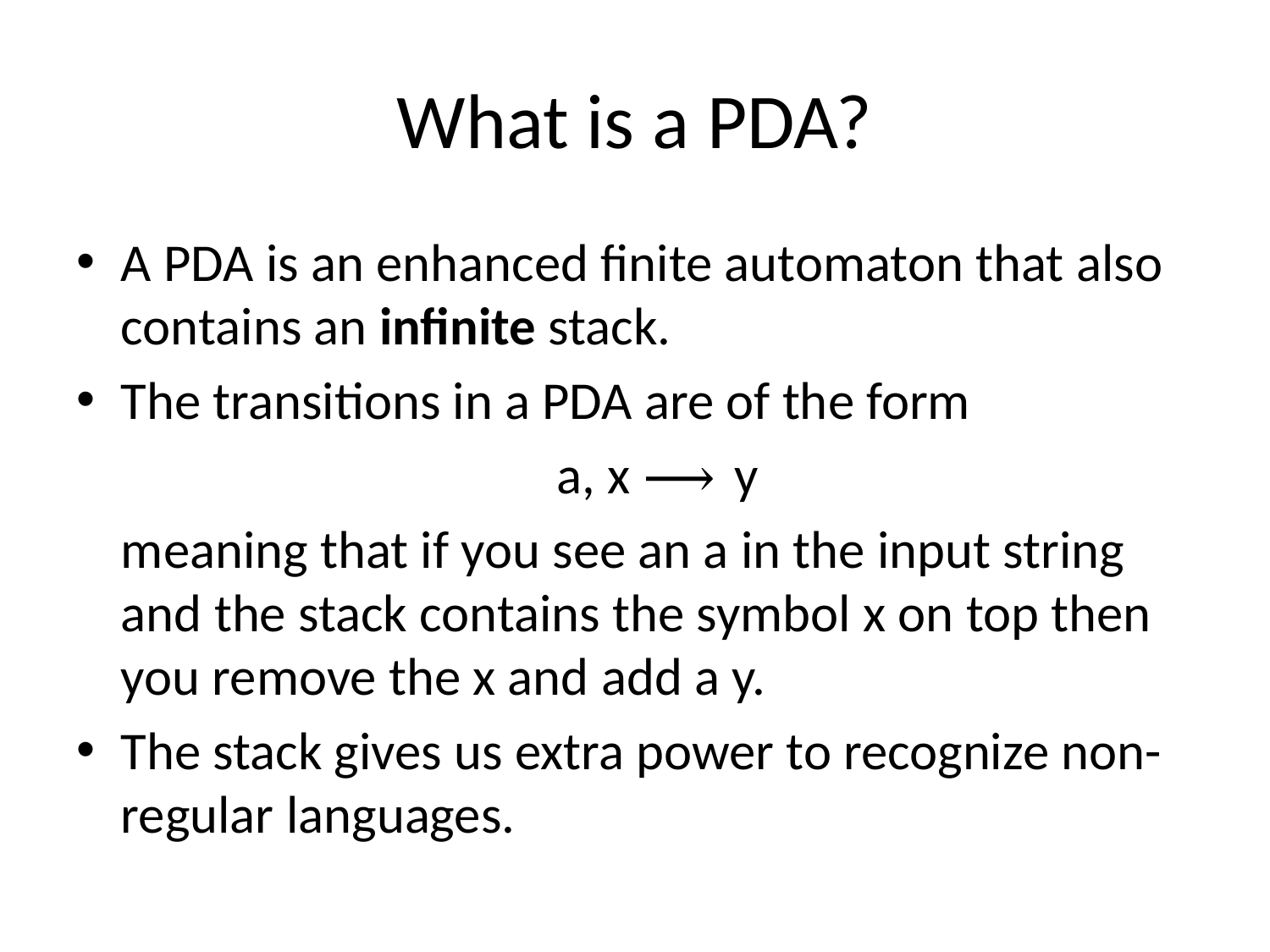

# What is a PDA?
A PDA is an enhanced finite automaton that also contains an infinite stack.
The transitions in a PDA are of the form
	a, x ⟶ y
	meaning that if you see an a in the input string and the stack contains the symbol x on top then you remove the x and add a y.
The stack gives us extra power to recognize non-regular languages.